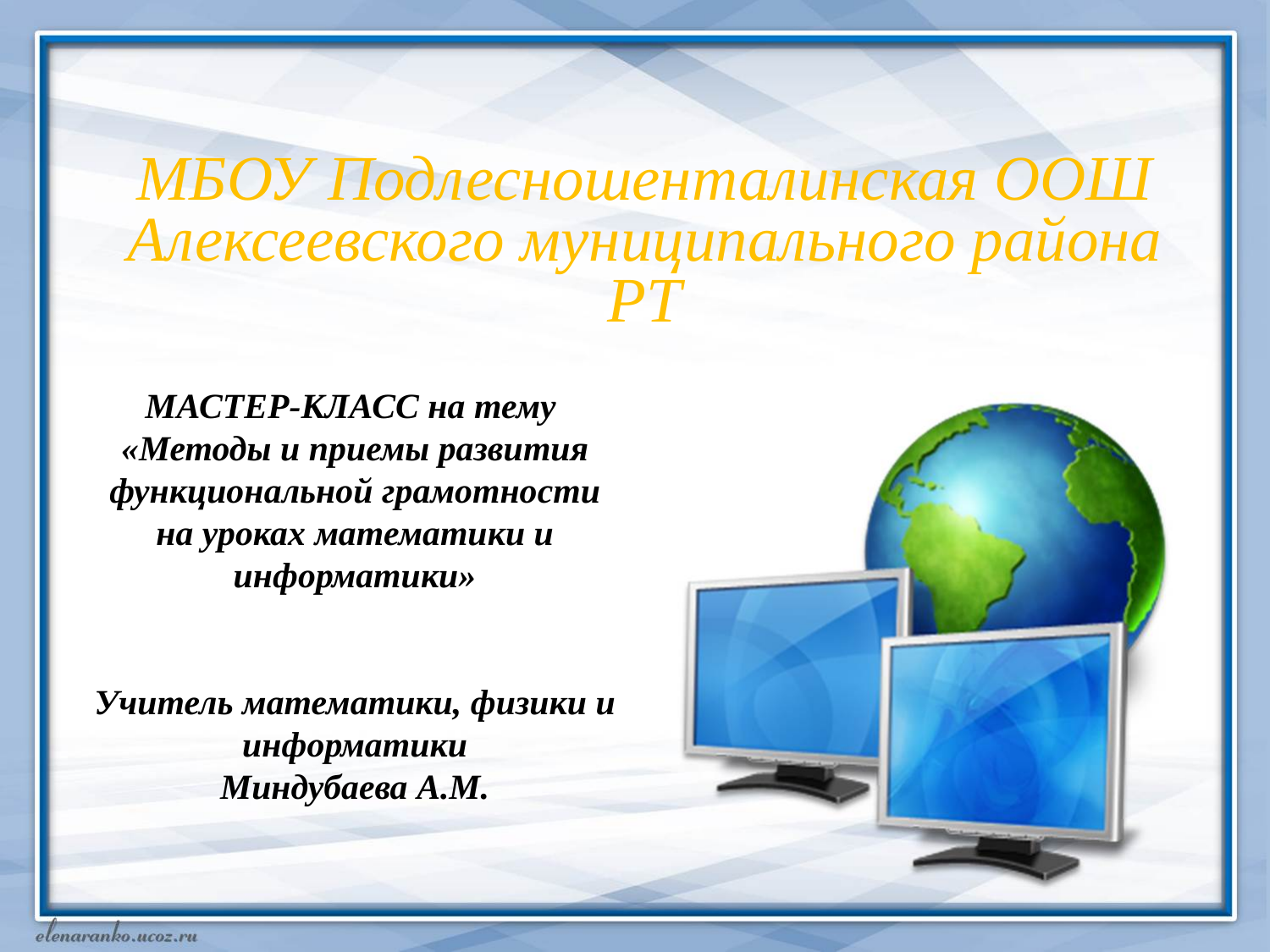

МБОУ Подлесношенталинская ООШ
Алексеевского муниципального района РТ
МАСТЕР-КЛАСС на тему
«Методы и приемы развития функциональной грамотности
на уроках математики и информатики»

Учитель математики, физики и информатики
Миндубаева А.М.